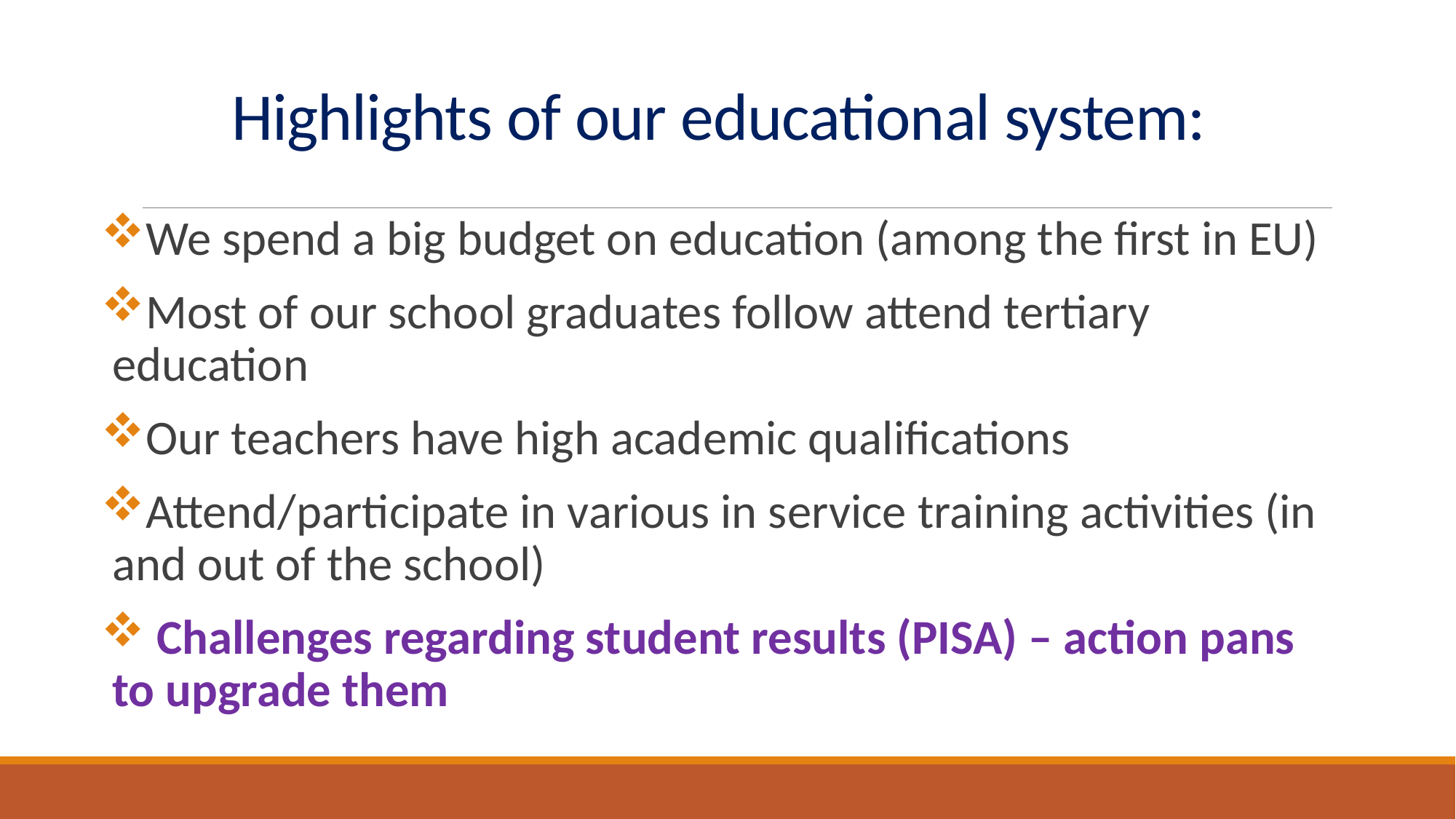

# Highlights of our educational system:
We spend a big budget on education (among the first in EU)
Most of our school graduates follow attend tertiary education
Our teachers have high academic qualifications
Attend/participate in various in service training activities (in and out of the school)
 Challenges regarding student results (PISA) – action pans    to upgrade them